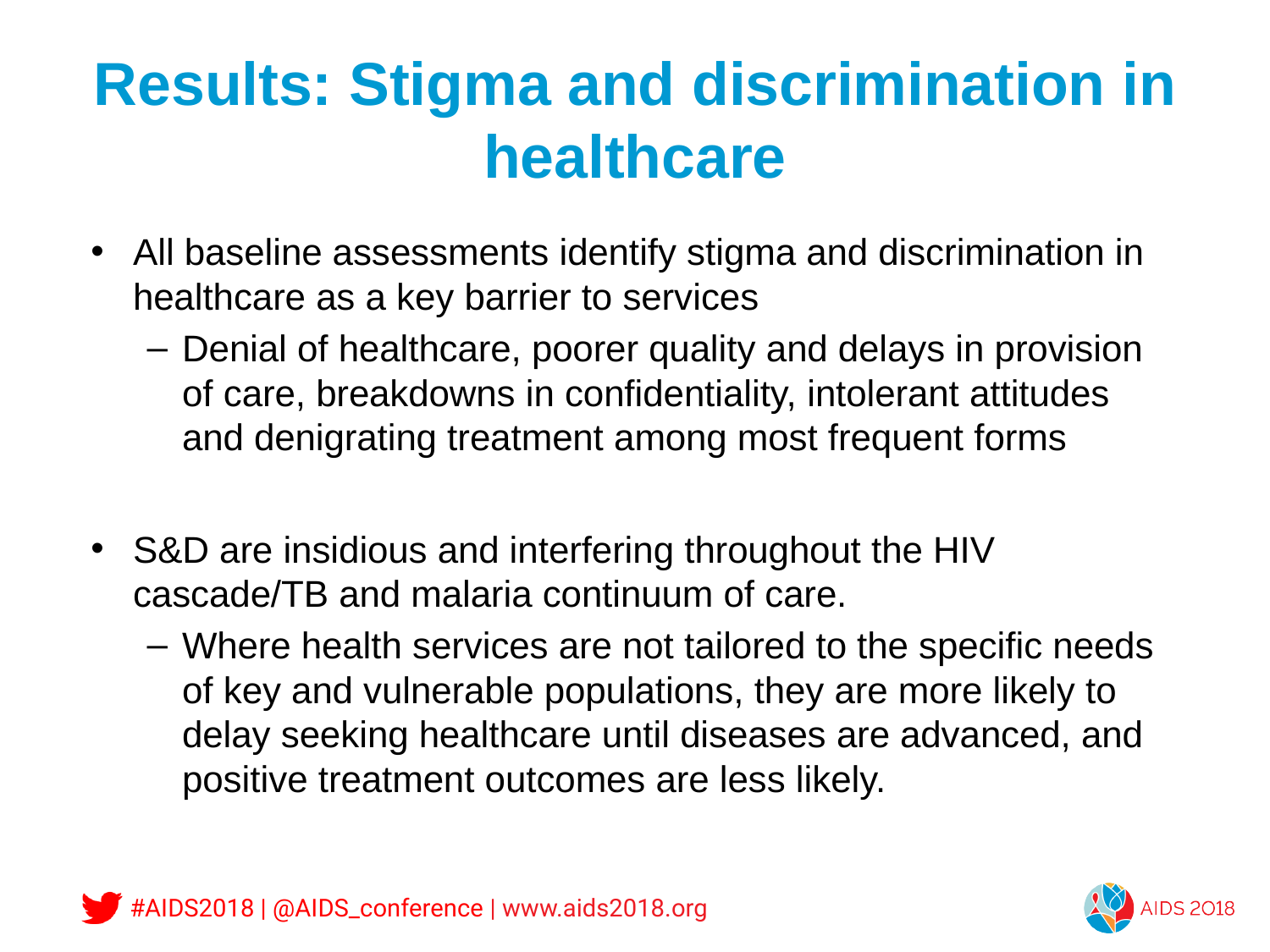

# Results: Stigma and discrimination in healthcare
All baseline assessments identify stigma and discrimination in healthcare as a key barrier to services
Denial of healthcare, poorer quality and delays in provision of care, breakdowns in confidentiality, intolerant attitudes and denigrating treatment among most frequent forms

S&D are insidious and interfering throughout the HIV cascade/TB and malaria continuum of care.
Where health services are not tailored to the specific needs of key and vulnerable populations, they are more likely to delay seeking healthcare until diseases are advanced, and positive treatment outcomes are less likely.